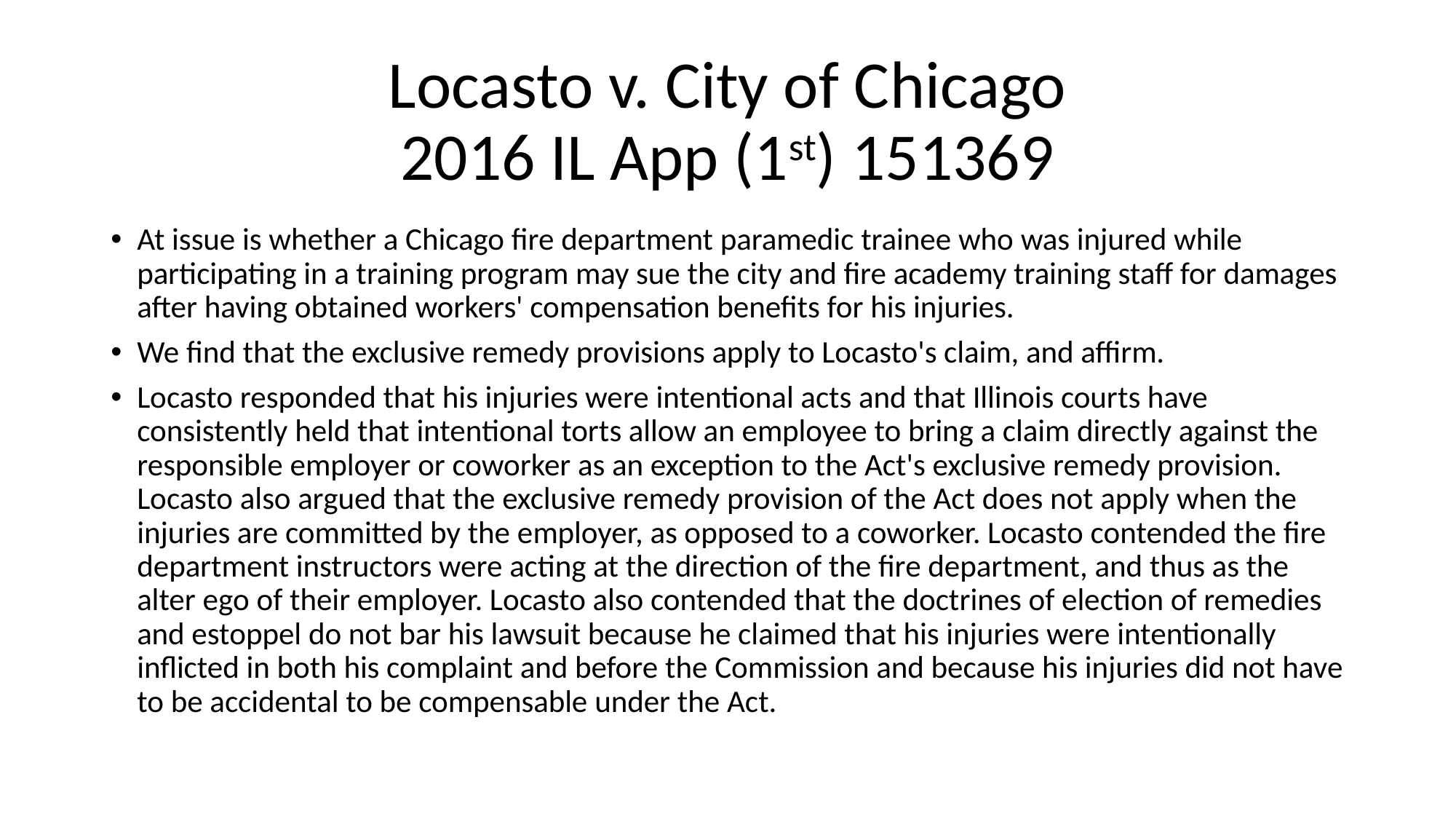

# Locasto v. City of Chicago 2016 IL App (1st) 151369
At issue is whether a Chicago fire department paramedic trainee who was injured while participating in a training program may sue the city and fire academy training staff for damages after having obtained workers' compensation benefits for his injuries.
We find that the exclusive remedy provisions apply to Locasto's claim, and affirm.
Locasto responded that his injuries were intentional acts and that Illinois courts have consistently held that intentional torts allow an employee to bring a claim directly against the responsible employer or coworker as an exception to the Act's exclusive remedy provision. Locasto also argued that the exclusive remedy provision of the Act does not apply when the injuries are committed by the employer, as opposed to a coworker. Locasto contended the fire department instructors were acting at the direction of the fire department, and thus as the alter ego of their employer. Locasto also contended that the doctrines of election of remedies and estoppel do not bar his lawsuit because he claimed that his injuries were intentionally inflicted in both his complaint and before the Commission and because his injuries did not have to be accidental to be compensable under the Act.